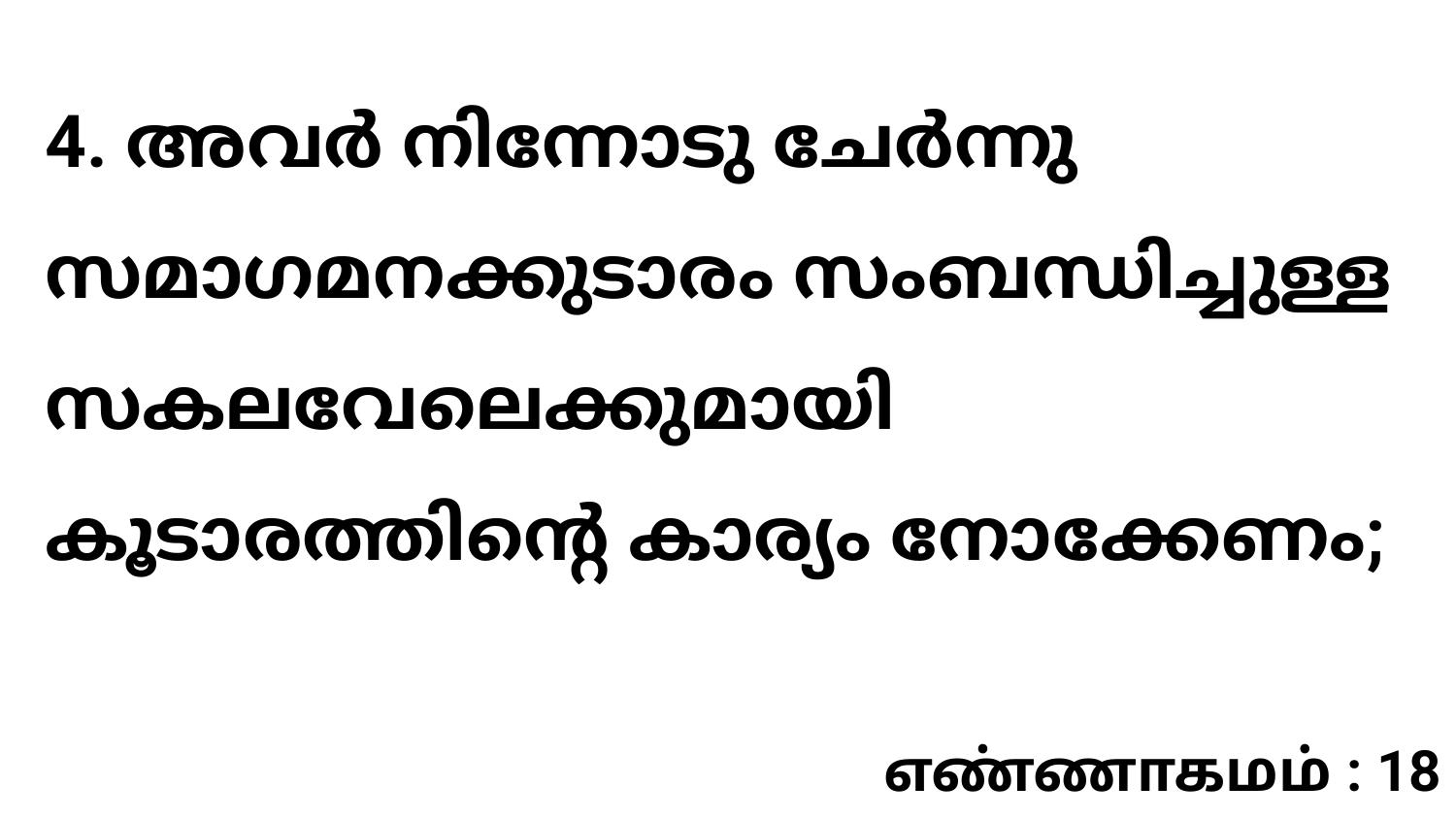

4. അവർ നിന്നോടു ചേർന്നു സമാഗമനക്കുടാരം സംബന്ധിച്ചുള്ള സകലവേലെക്കുമായി കൂടാരത്തിന്റെ കാര്യം നോക്കേണം;
எண்ணாகமம் : 18